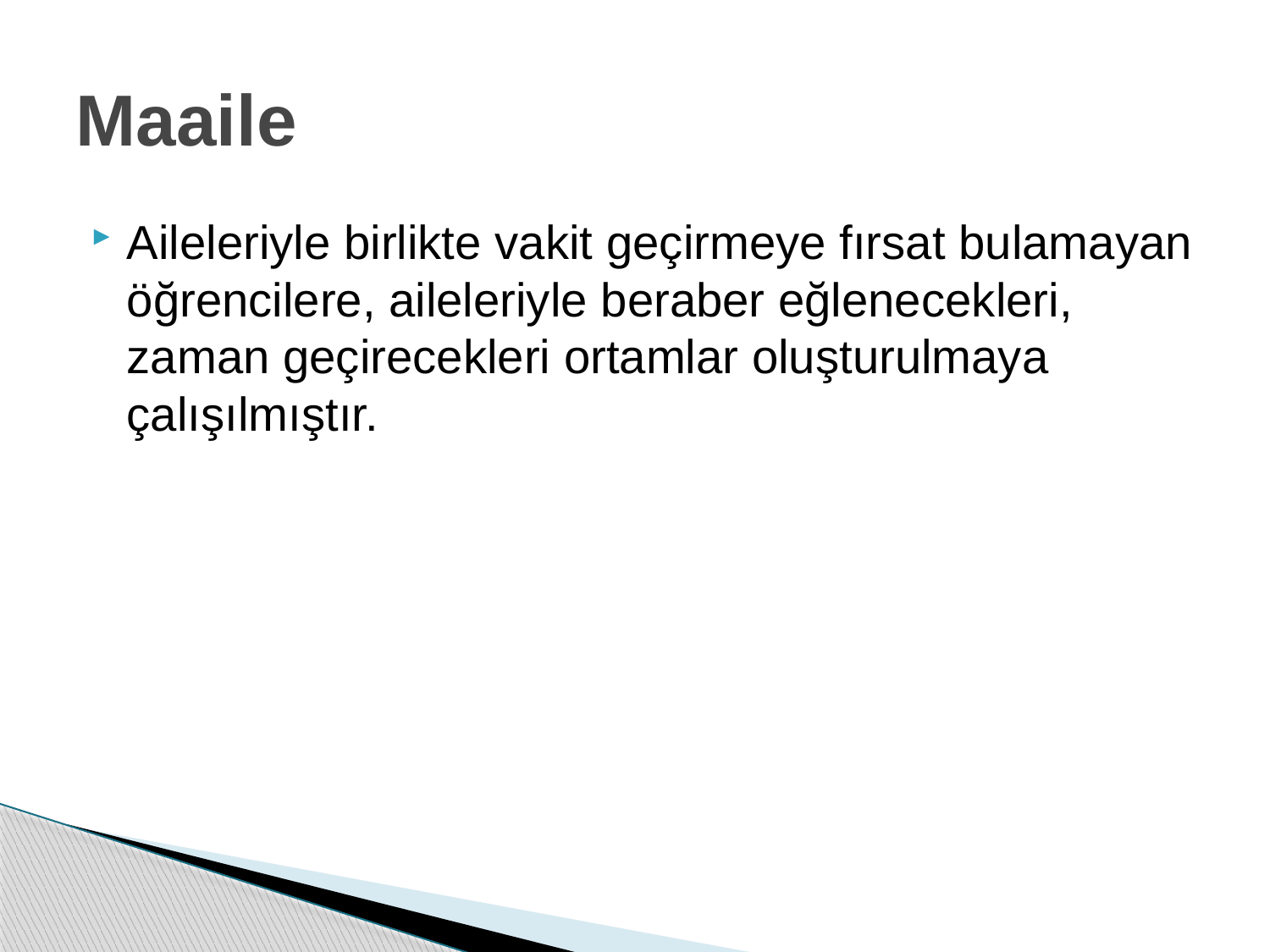

# Maaile
Aileleriyle birlikte vakit geçirmeye fırsat bulamayan öğrencilere, aileleriyle beraber eğlenecekleri, zaman geçirecekleri ortamlar oluşturulmaya çalışılmıştır.